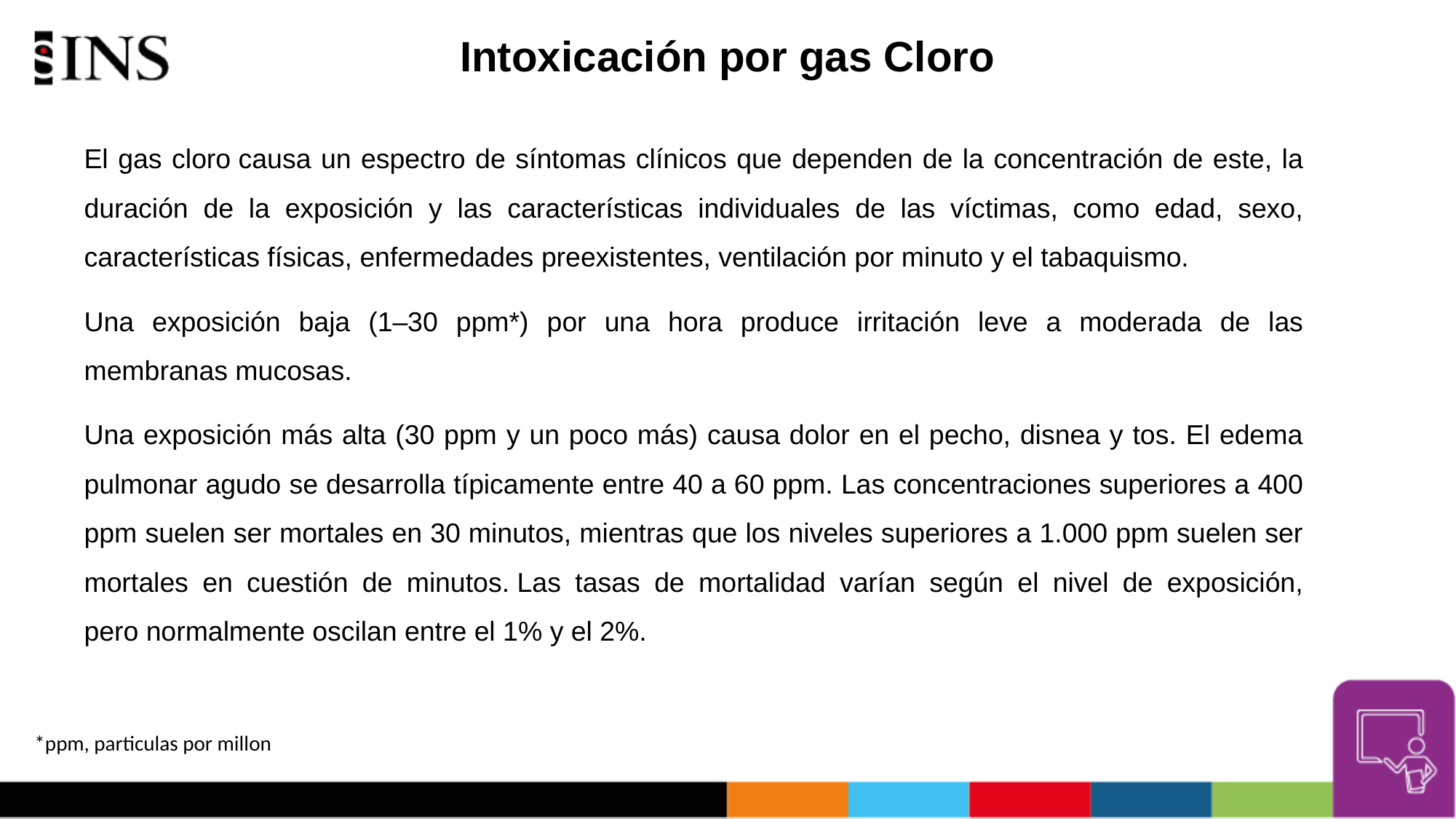

# Intoxicación por gas Cloro
El gas cloro causa un espectro de síntomas clínicos que dependen de la concentración de este, la duración de la exposición y las características individuales de las víctimas, como edad, sexo, características físicas, enfermedades preexistentes, ventilación por minuto y el tabaquismo.
Una exposición baja (1–30 ppm*) por una hora produce irritación leve a moderada de las membranas mucosas.
Una exposición más alta (30 ppm y un poco más) causa dolor en el pecho, disnea y tos. El edema pulmonar agudo se desarrolla típicamente entre 40 a 60 ppm. Las concentraciones superiores a 400 ppm suelen ser mortales en 30 minutos, mientras que los niveles superiores a 1.000 ppm suelen ser mortales en cuestión de minutos. Las tasas de mortalidad varían según el nivel de exposición, pero normalmente oscilan entre el 1% y el 2%.
*ppm, particulas por millon